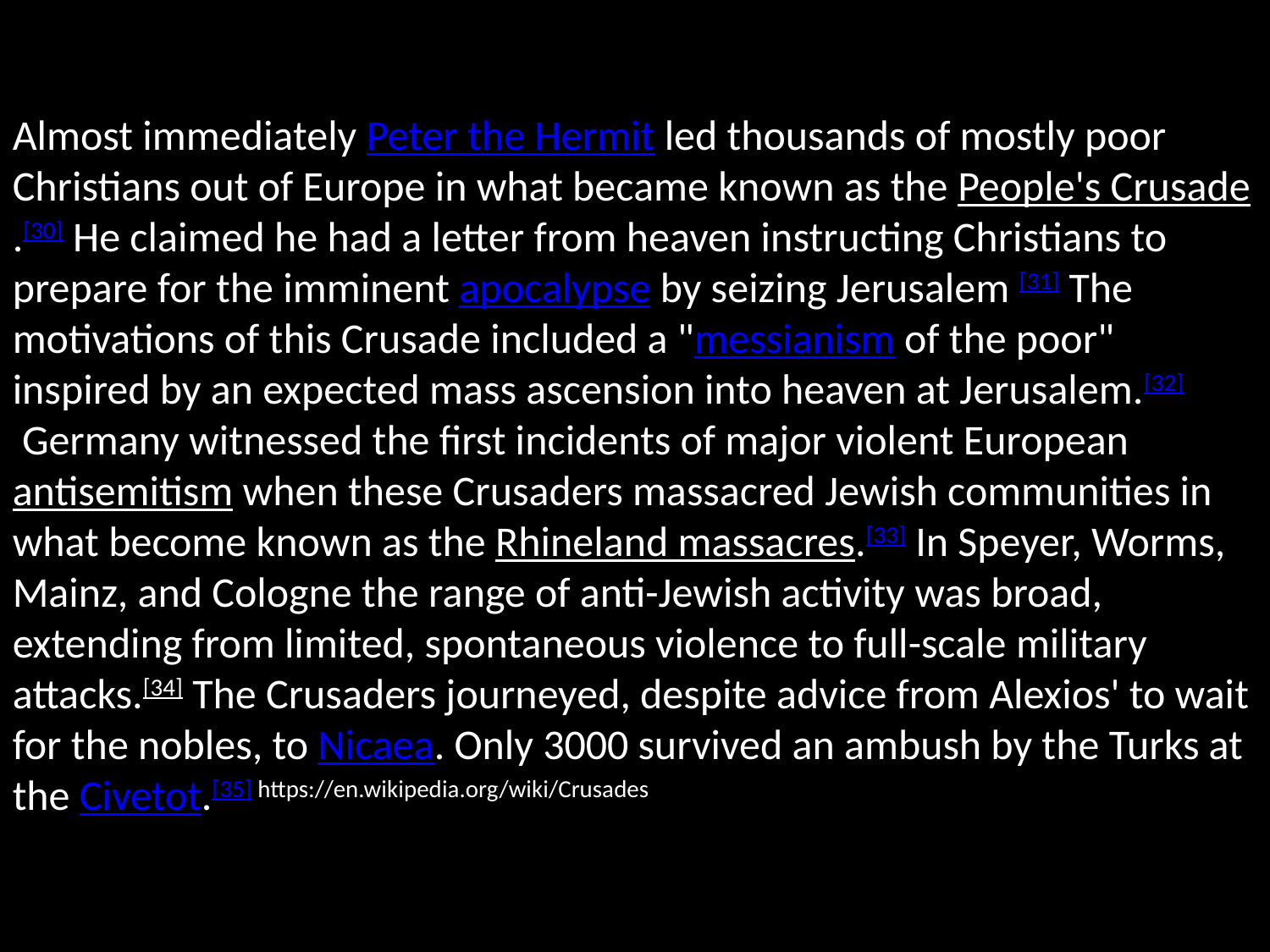

Almost immediately Peter the Hermit led thousands of mostly poor Christians out of Europe in what became known as the People's Crusade.[30] He claimed he had a letter from heaven instructing Christians to prepare for the imminent apocalypse by seizing Jerusalem [31] The motivations of this Crusade included a "messianism of the poor" inspired by an expected mass ascension into heaven at Jerusalem.[32] Germany witnessed the first incidents of major violent European antisemitism when these Crusaders massacred Jewish communities in what become known as the Rhineland massacres.[33] In Speyer, Worms, Mainz, and Cologne the range of anti-Jewish activity was broad, extending from limited, spontaneous violence to full-scale military attacks.[34] The Crusaders journeyed, despite advice from Alexios' to wait for the nobles, to Nicaea. Only 3000 survived an ambush by the Turks at the Civetot.[35] https://en.wikipedia.org/wiki/Crusades
#